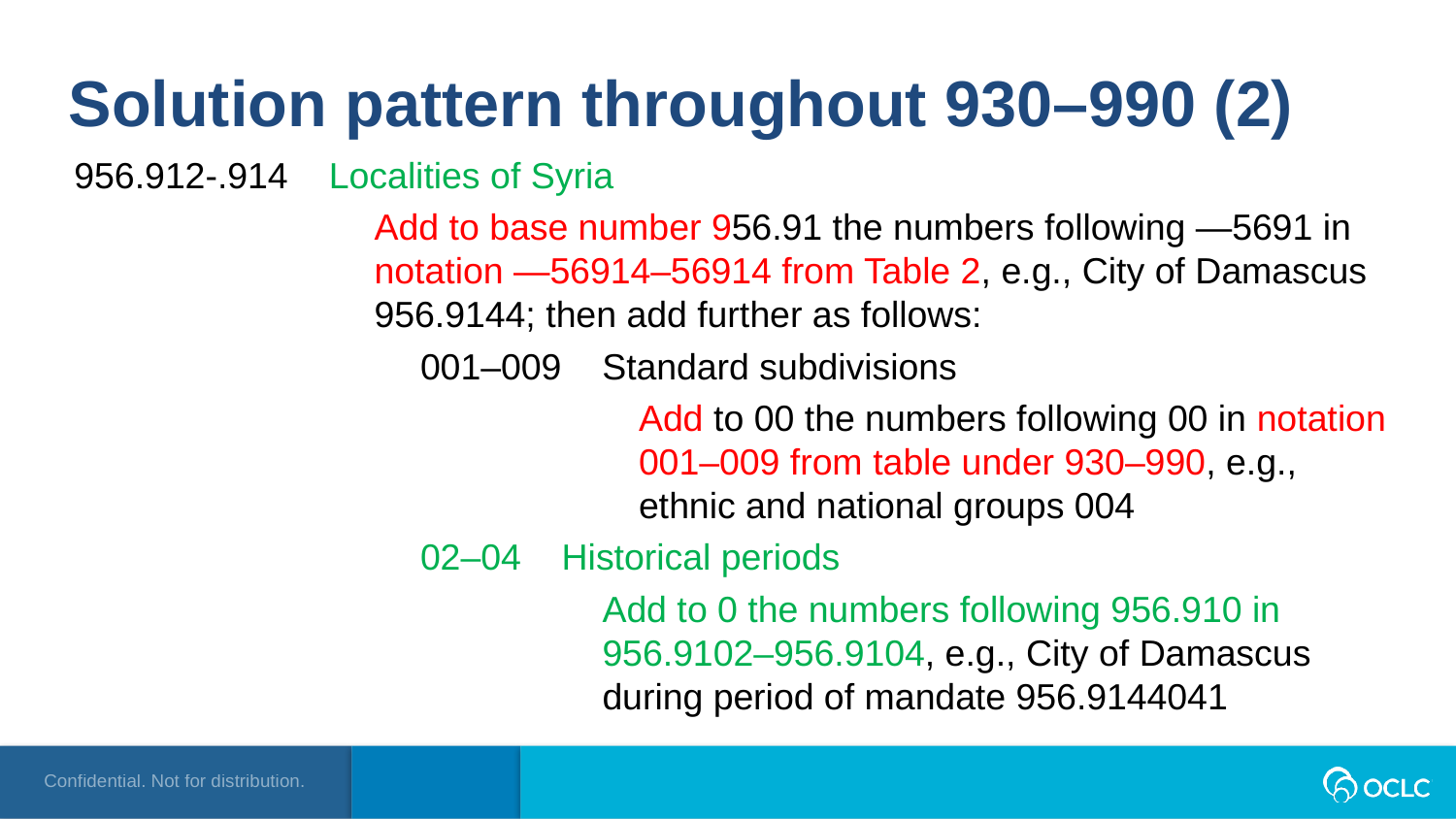

Solution pattern throughout 930–990 (2)
956.912-.914 	Localities of Syria
Add to base number 956.91 the numbers following —5691 in notation —56914–56914 from Table 2, e.g., City of Damascus 956.9144; then add further as follows:
001–009    Standard subdivisions
Add to 00 the numbers following 00 in notation 001–009 from table under 930–990, e.g., ethnic and national groups 004
02–04    Historical periods
Add to 0 the numbers following 956.910 in 956.9102–956.9104, e.g., City of Damascus during period of mandate 956.9144041